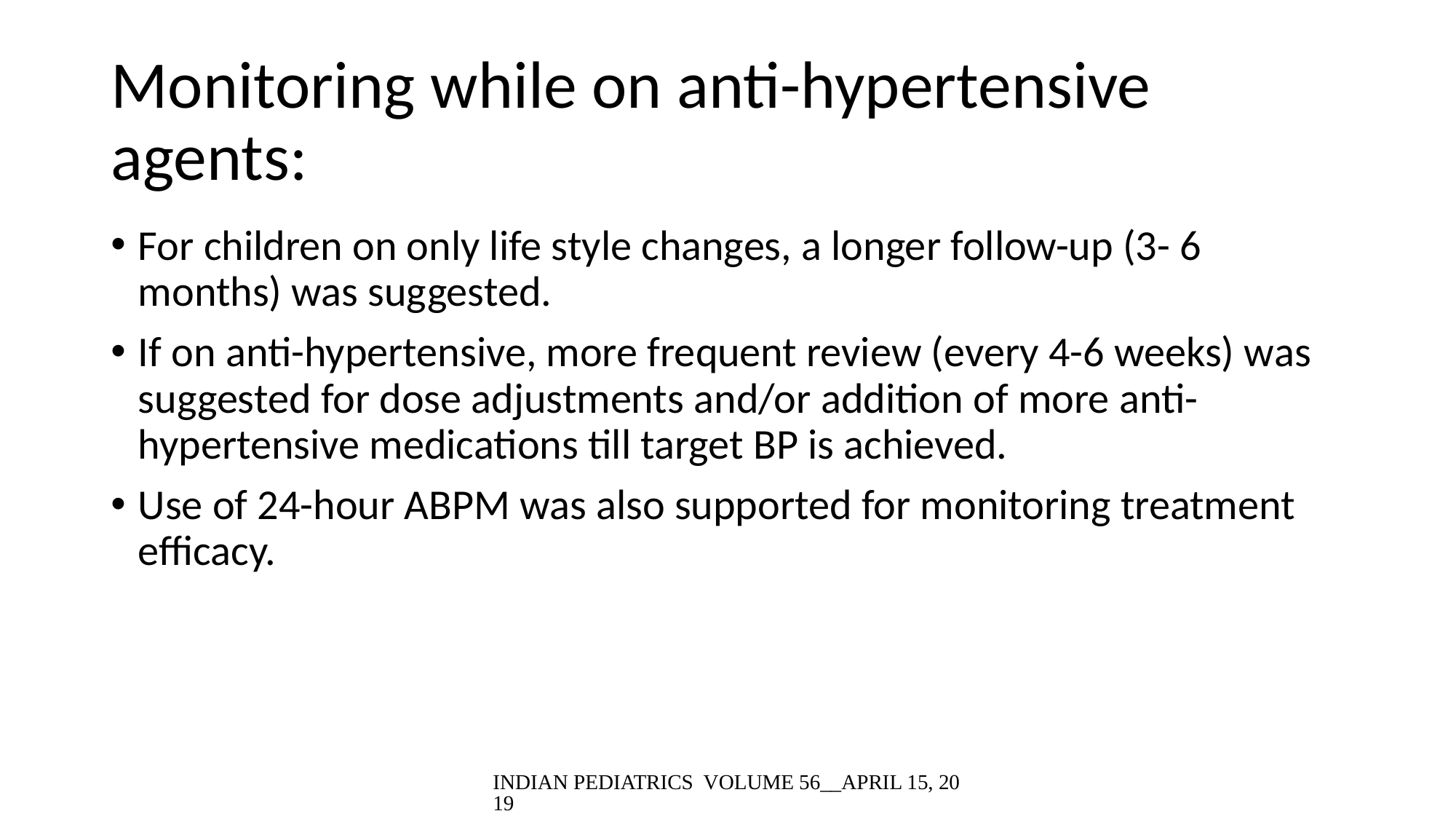

# Monitoring while on anti-hypertensive agents:
For children on only life style changes, a longer follow-up (3- 6 months) was suggested.
If on anti-hypertensive, more frequent review (every 4-6 weeks) was suggested for dose adjustments and/or addition of more anti-hypertensive medications till target BP is achieved.
Use of 24-hour ABPM was also supported for monitoring treatment efficacy.

INDIAN PEDIATRICS  VOLUME 56__APRIL 15, 2019